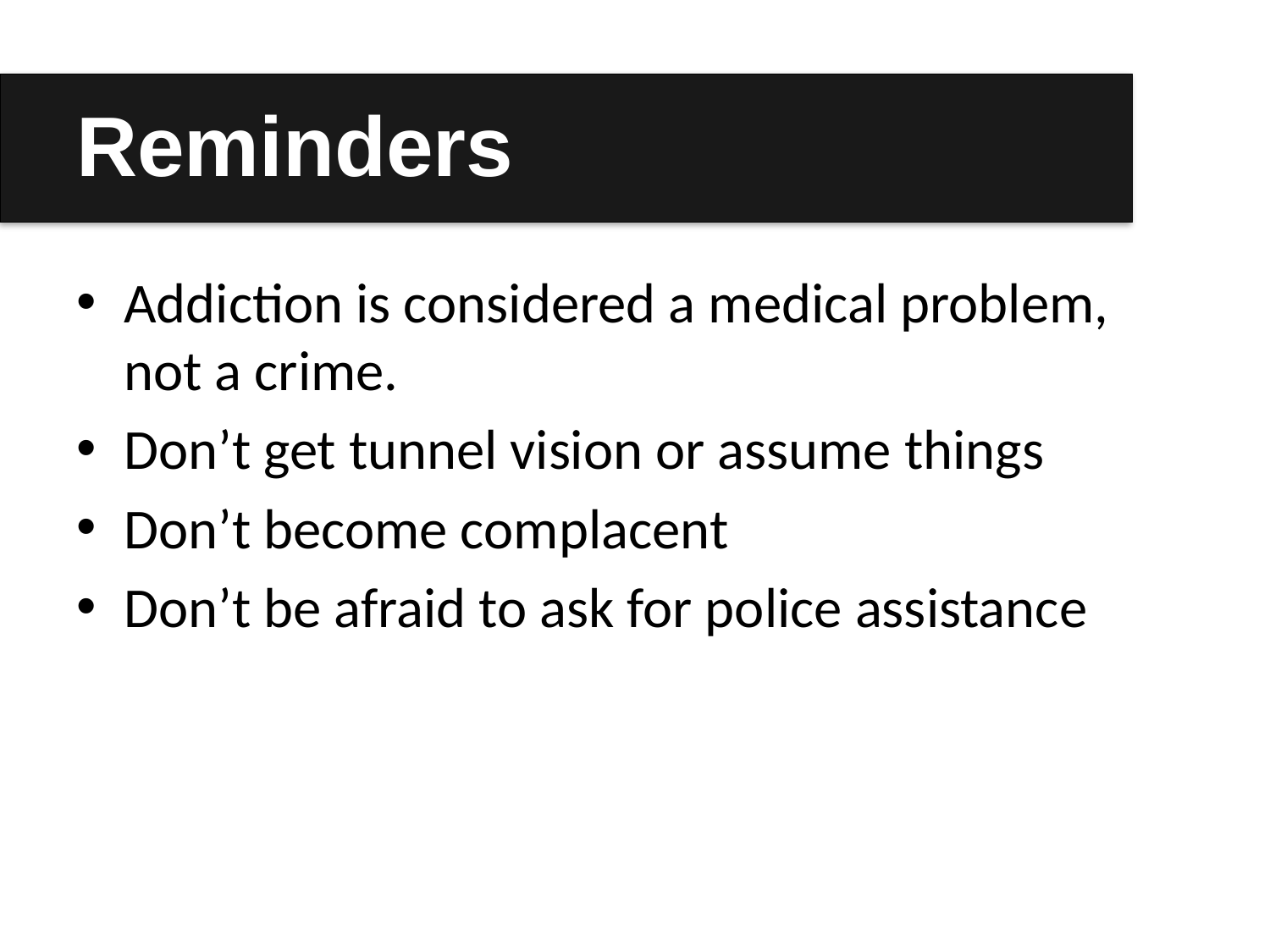

# Reminders
Reminders

Addiction is considered a medical problem, not a crime.
Don’t get tunnel vision or assume things
Don’t become complacent
Don’t be afraid to ask for police assistance